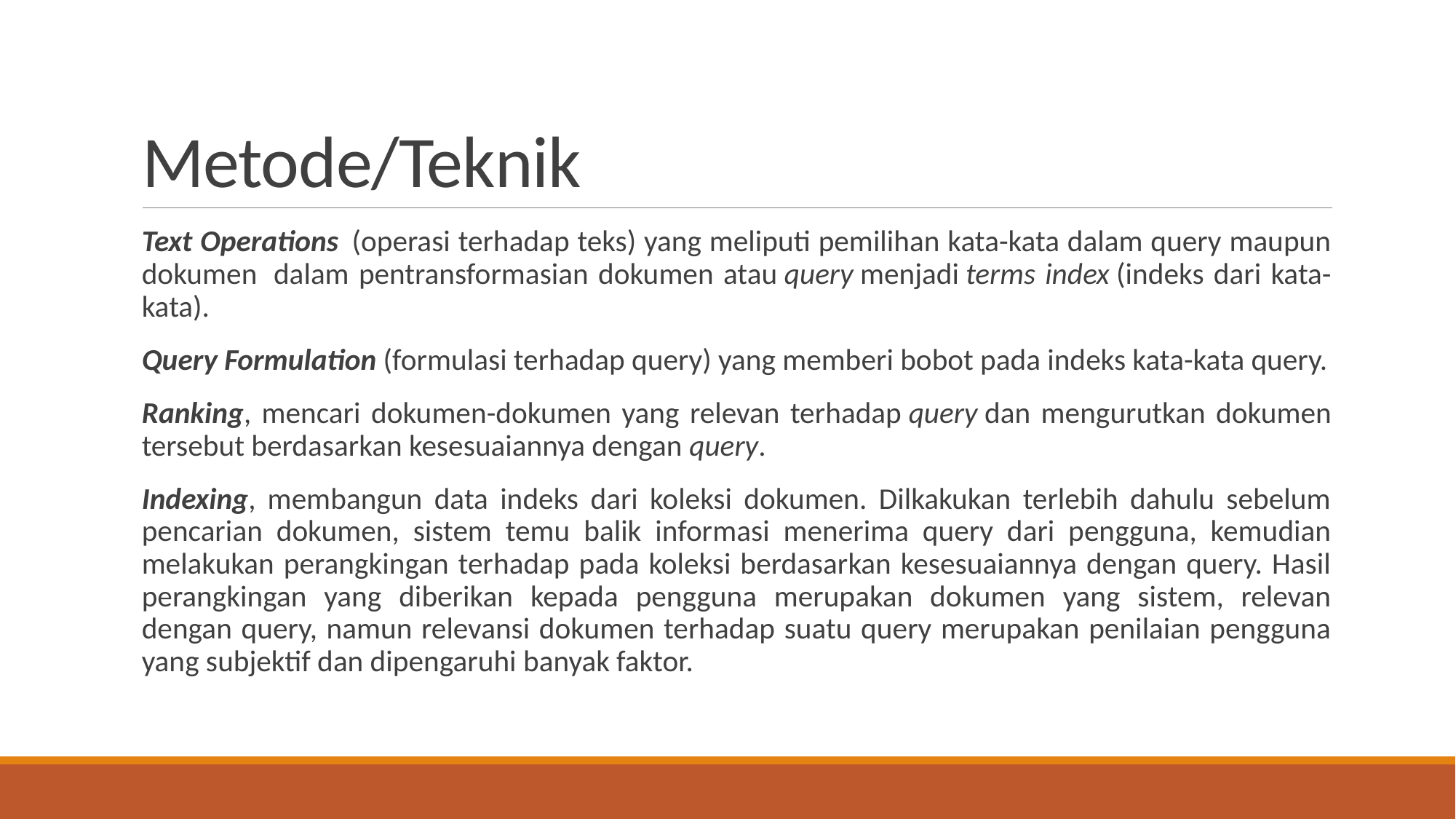

# Metode/Teknik
Text Operations  (operasi terhadap teks) yang meliputi pemilihan kata-kata dalam query maupun dokumen  dalam pentransformasian dokumen atau query menjadi terms index (indeks dari kata-kata).
Query Formulation (formulasi terhadap query) yang memberi bobot pada indeks kata-kata query.
Ranking, mencari dokumen-dokumen yang relevan terhadap query dan mengurutkan dokumen tersebut berdasarkan kesesuaiannya dengan query.
Indexing, membangun data indeks dari koleksi dokumen. Dilkakukan terlebih dahulu sebelum pencarian dokumen, sistem temu balik informasi menerima query dari pengguna, kemudian melakukan perangkingan terhadap pada koleksi berdasarkan kesesuaiannya dengan query. Hasil perangkingan yang diberikan kepada pengguna merupakan dokumen yang sistem, relevan dengan query, namun relevansi dokumen terhadap suatu query merupakan penilaian pengguna yang subjektif dan dipengaruhi banyak faktor.